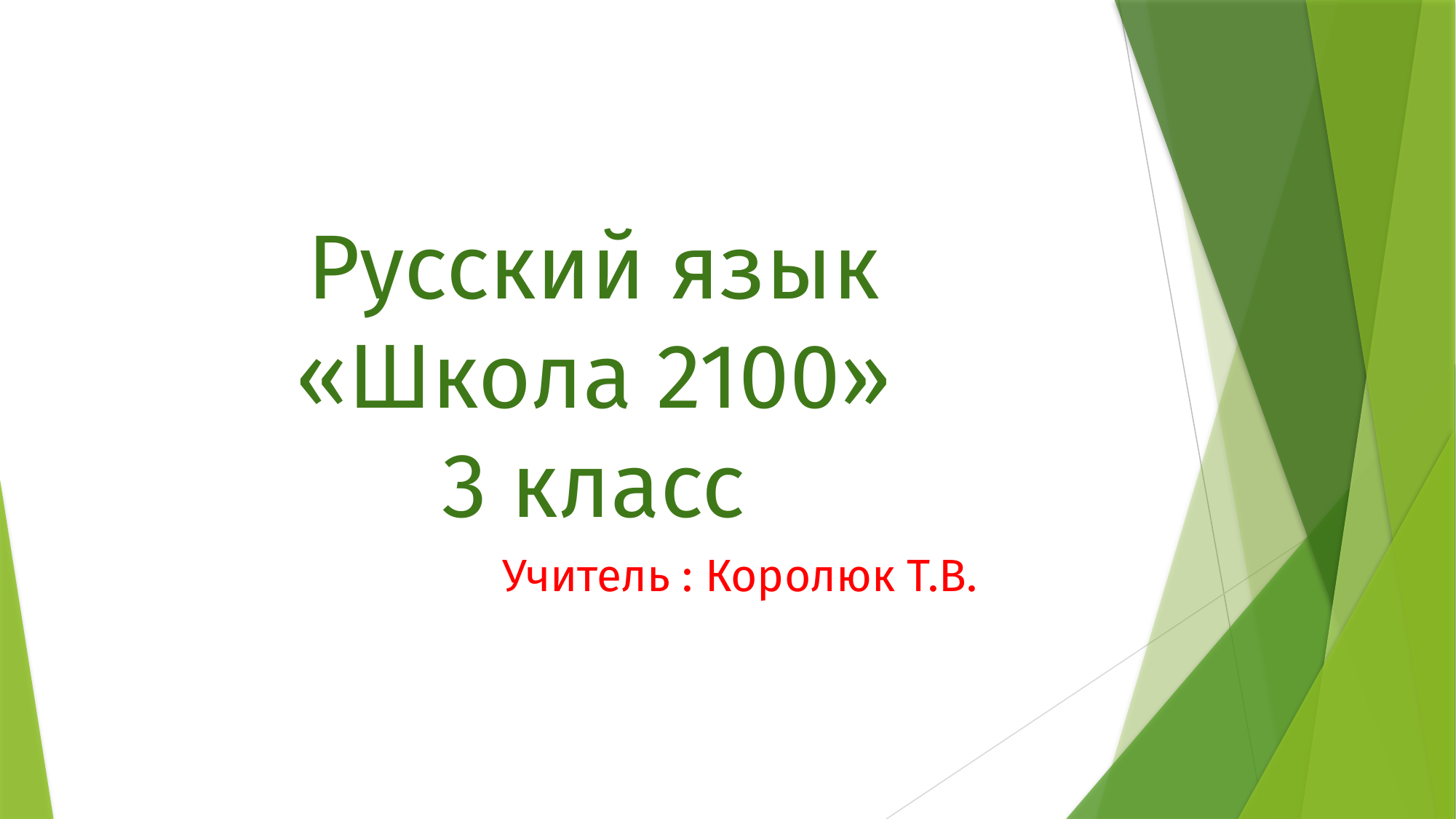

# Русский язык «Школа 2100» 3 класс
                                                             Учитель : Королюк Т.В.